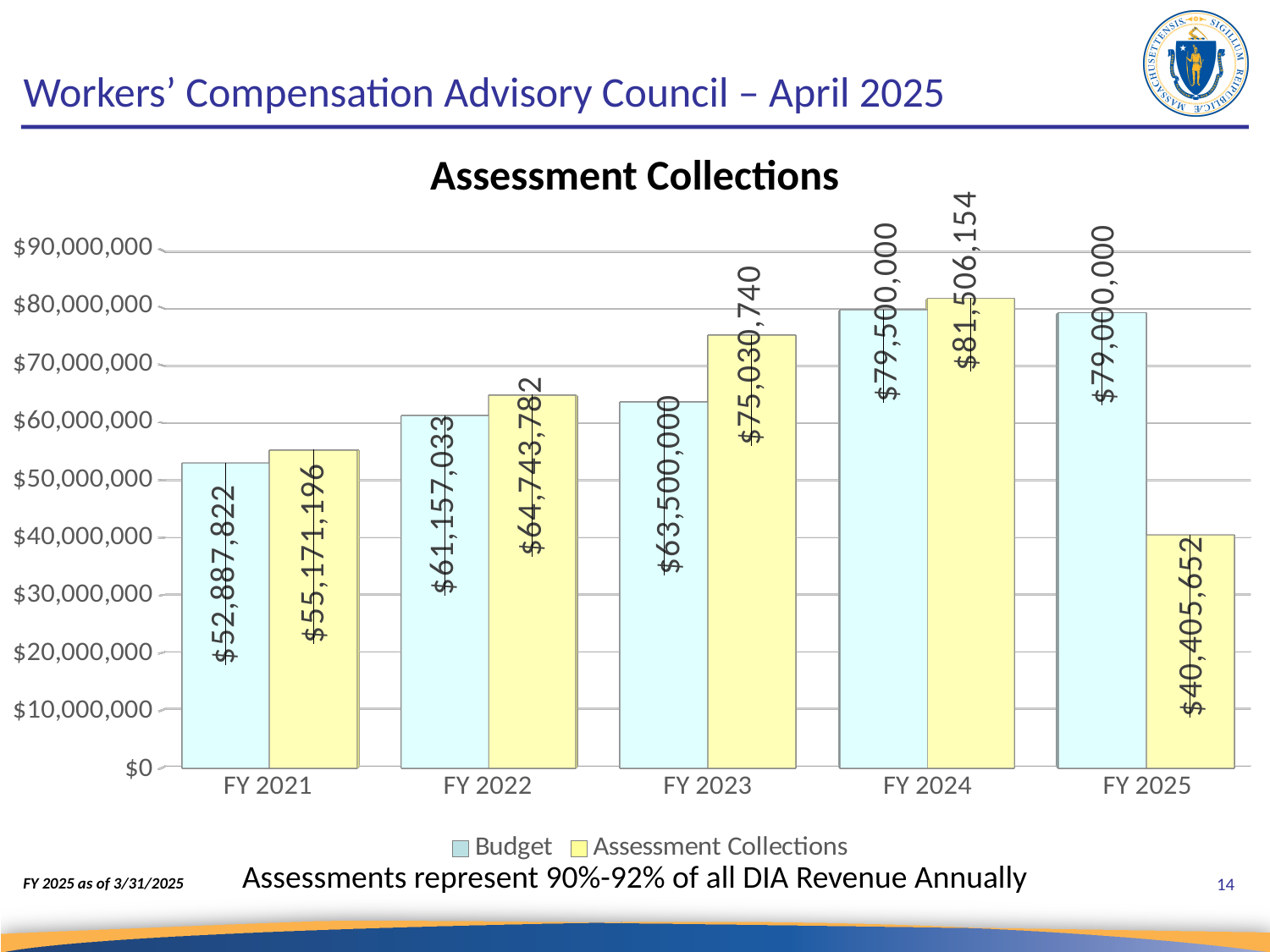

Workers’ Compensation Advisory Council – April 2025
Assessment Collections

[unsupported chart]

Assessments represent 90%-92% of all DIA Revenue Annually
FY 2025 as of 3/31/2025
14